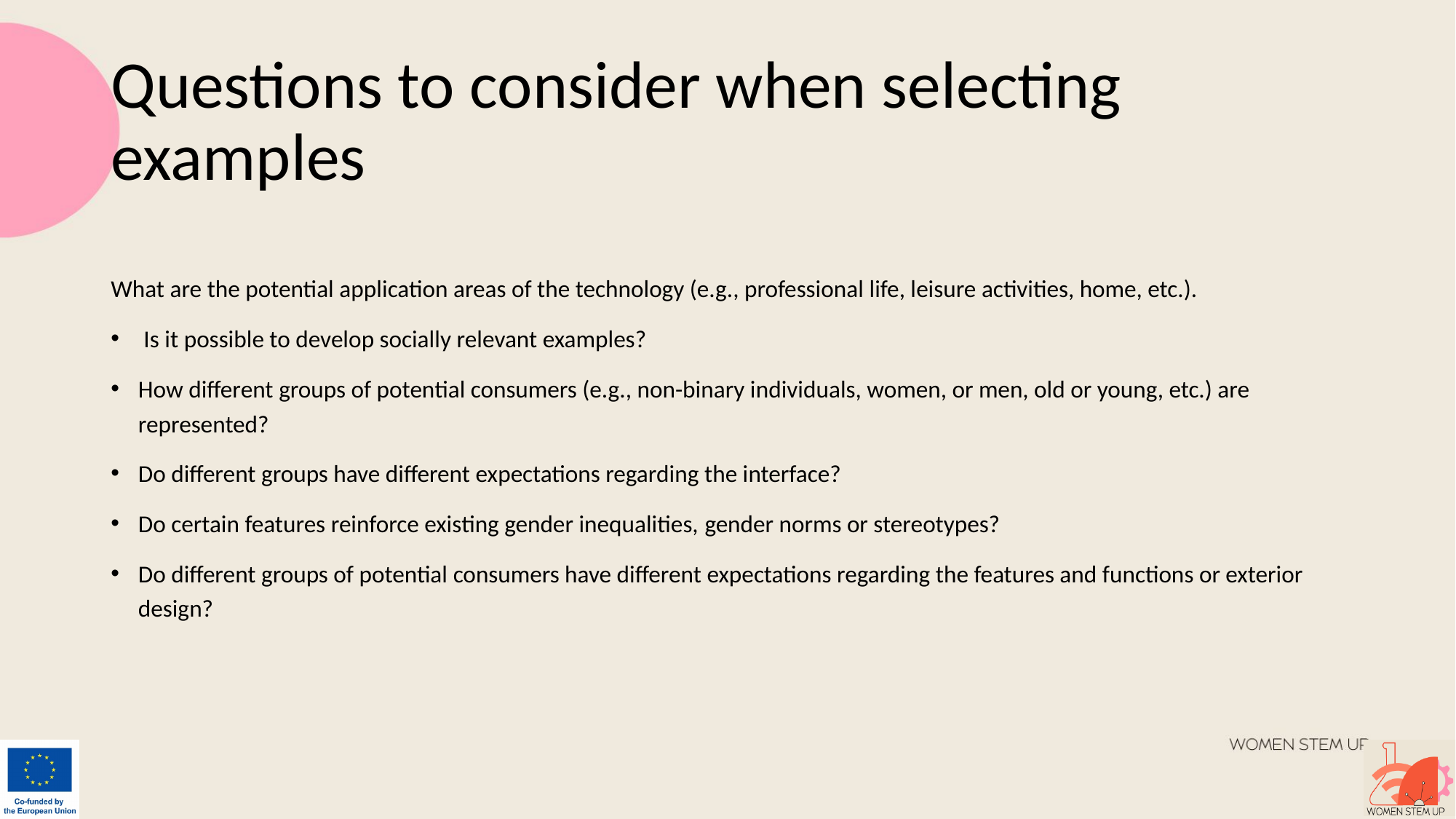

# Questions to consider when selecting examples

What are the potential application areas of the technology (e.g., professional life, leisure activities, home, etc.).
 Is it possible to develop socially relevant examples?
How different groups of potential consumers (e.g., non-binary individuals, women, or men, old or young, etc.) are represented?
Do different groups have different expectations regarding the interface?
Do certain features reinforce existing gender inequalities, gender norms or stereotypes?
Do different groups of potential consumers have different expectations regarding the features and functions or exterior design?